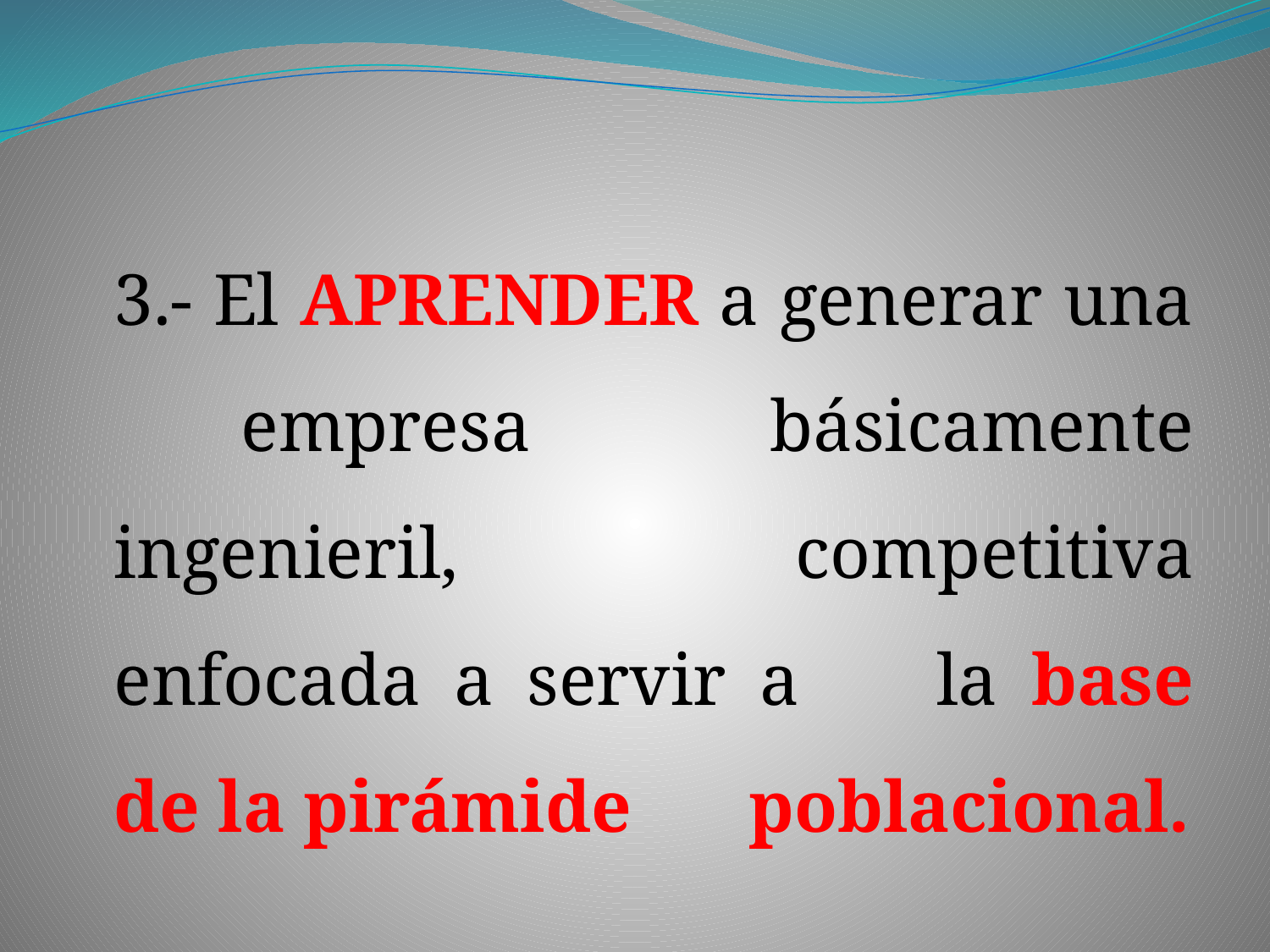

3.- El APRENDER a generar una 	empresa básicamente ingenieril, 	competitiva enfocada a servir a 	la base de la pirámide 	poblacional.